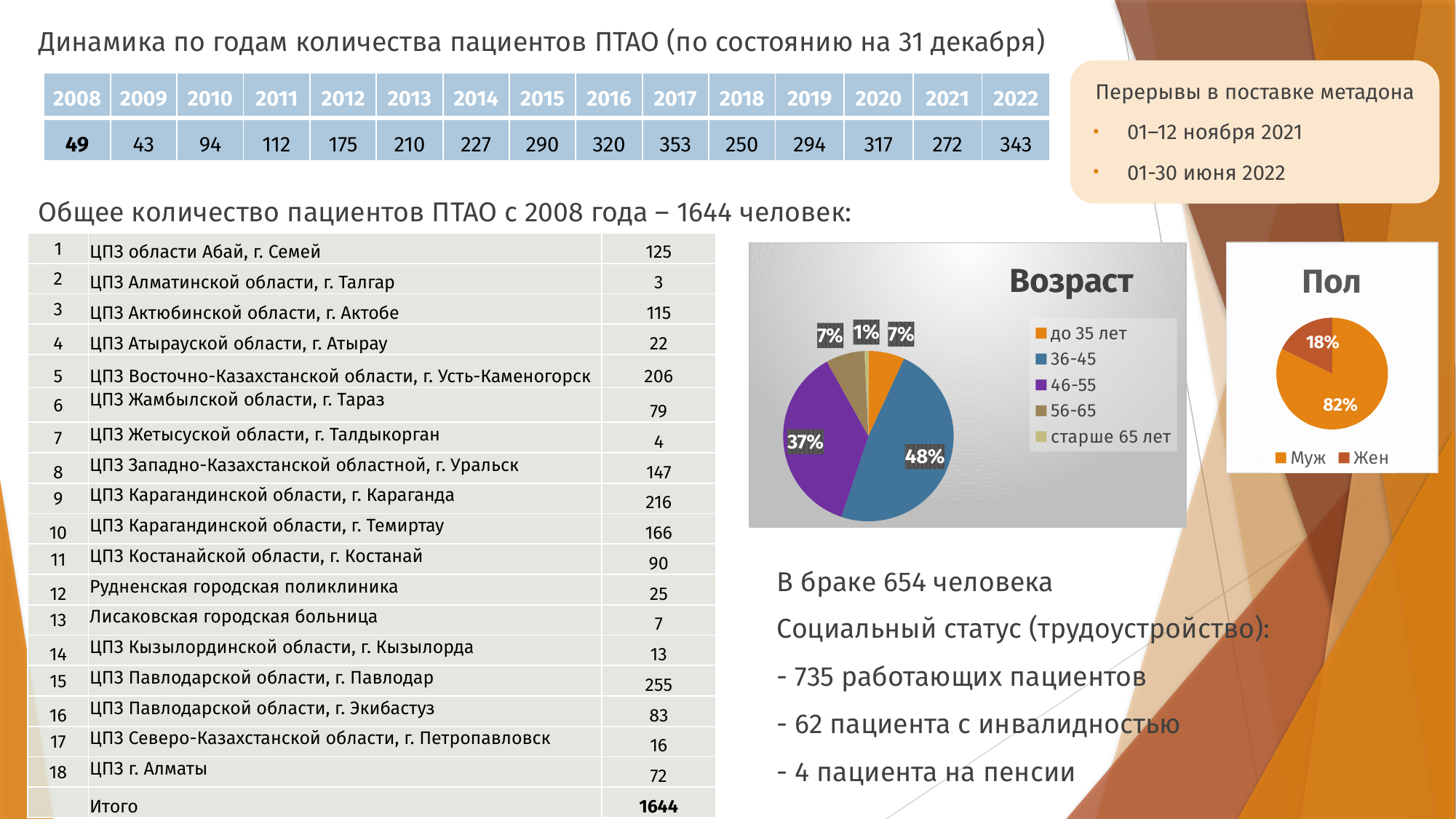

Динамика по годам количества пациентов ПТАО (по состоянию на 31 декабря)

| 2008 | 2009 | 2010 | 2011 | 2012 | 2013 | 2014 | 2015 | 2016 | 2017 | 2018 | 2019 | 2020 | 2021 | 2022 |
| --- | --- | --- | --- | --- | --- | --- | --- | --- | --- | --- | --- | --- | --- | --- |
| 49 | 43 | 94 | 112 | 175 | 210 | 227 | 290 | 320 | 353 | 250 | 294 | 317 | 272 | 343 |
Перерывы в поставке метадона
01–12 ноября 2021
01-30 июня 2022
Общее количество пациентов ПТАО с 2008 года – 1644 человек:
| 1 | ЦПЗ области Абай, г. Семей | 125 |
| --- | --- | --- |
| 2 | ЦПЗ Алматинской области, г. Талгар | 3 |
| 3 | ЦПЗ Актюбинской области, г. Актобе | 115 |
| 4 | ЦПЗ Атырауской области, г. Атырау | 22 |
| 5 | ЦПЗ Восточно-Казахстанской области, г. Усть-Каменогорск | 206 |
| 6 | ЦПЗ Жамбылской области, г. Тараз | 79 |
| 7 | ЦПЗ Жетысуской области, г. Талдыкорган | 4 |
| 8 | ЦПЗ Западно-Казахстанской областной, г. Уральск | 147 |
| 9 | ЦПЗ Карагандинской области, г. Караганда | 216 |
| 10 | ЦПЗ Карагандинской области, г. Темиртау | 166 |
| 11 | ЦПЗ Костанайской области, г. Костанай | 90 |
| 12 | Рудненская городская поликлиника | 25 |
| 13 | Лисаковская городская больница | 7 |
| 14 | ЦПЗ Кызылординской области, г. Кызылорда | 13 |
| 15 | ЦПЗ Павлодарской области, г. Павлодар | 255 |
| 16 | ЦПЗ Павлодарской области, г. Экибастуз | 83 |
| 17 | ЦПЗ Северо-Казахстанской области, г. Петропавловск | 16 |
| 18 | ЦПЗ г. Алматы | 72 |
|  | Итого | 1644 |

### Chart: Пол

| Category | Столбец1 |
|---|---|
| Муж | 1353.0 |
| Жен | 291.0 |

### Chart: Возраст

| Category | Продажи |
|---|---|
| до 35 лет | 113.0 |
| 36-45 | 793.0 |
| 46-55 | 604.0 |
| 56-65 | 121.0 |
| старше 65 лет | 12.0 |
В браке 654 человека
Социальный статус (трудоустройство):
- 735 работающих пациентов
- 62 пациента с инвалидностью
- 4 пациента на пенсии